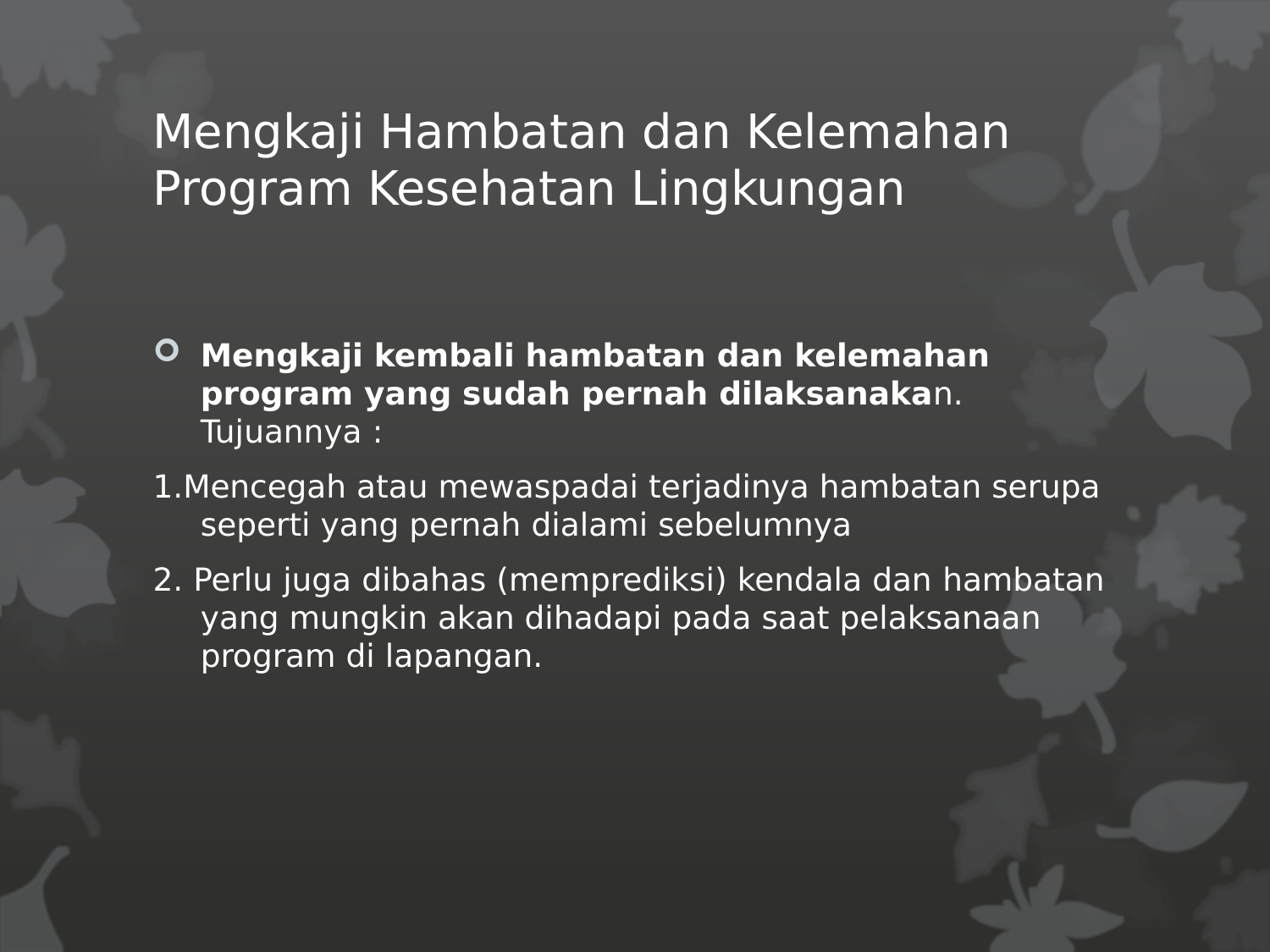

# Mengkaji Hambatan dan Kelemahan Program Kesehatan Lingkungan
Mengkaji kembali hambatan dan kelemahan program yang sudah pernah dilaksanakan. Tujuannya :
1.Mencegah atau mewaspadai terjadinya hambatan serupa seperti yang pernah dialami sebelumnya
2. Perlu juga dibahas (memprediksi) kendala dan hambatan yang mungkin akan dihadapi pada saat pelaksanaan program di lapangan.